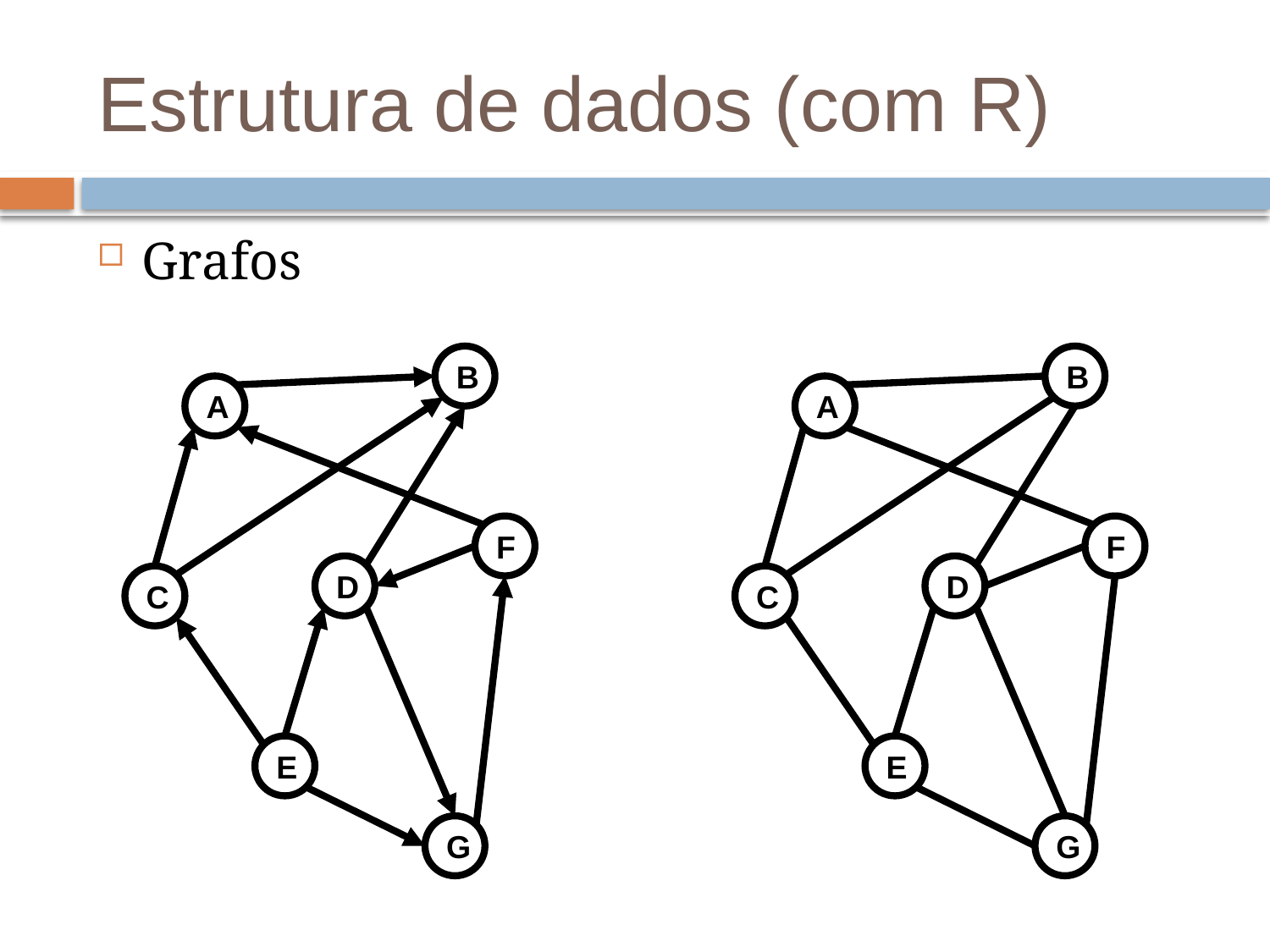

# Estrutura de dados (com R)
Grafos
B
A
F
D
C
E
G
B
A
F
D
C
E
G